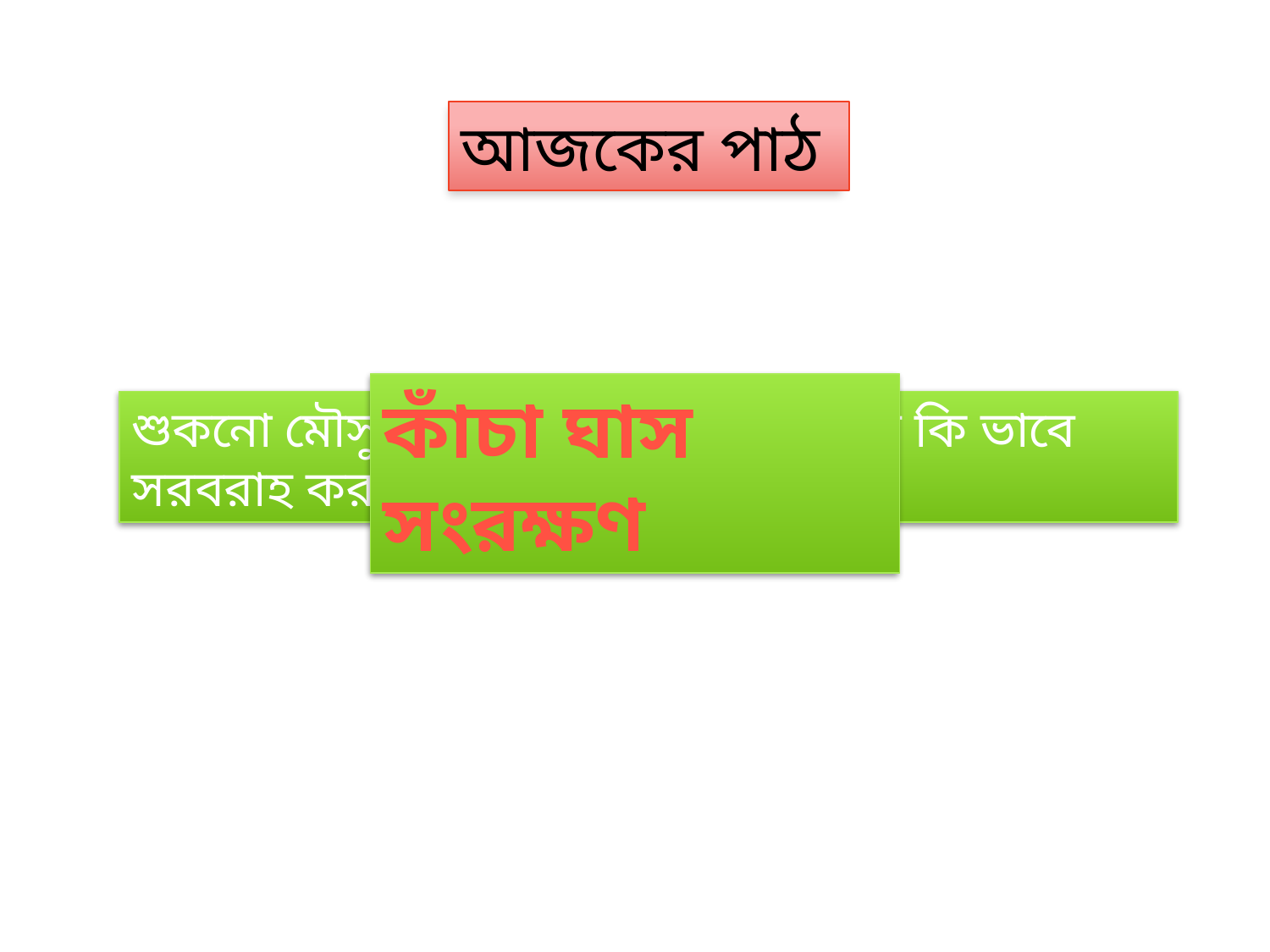

আজকের পাঠ
কাঁচা ঘাস সংরক্ষণ
সাইলেজ
শুকনো মৌসুমে গবাদি পশুকে কাঁচা ঘাস কি ভাবে সরবরাহ করা যায়?